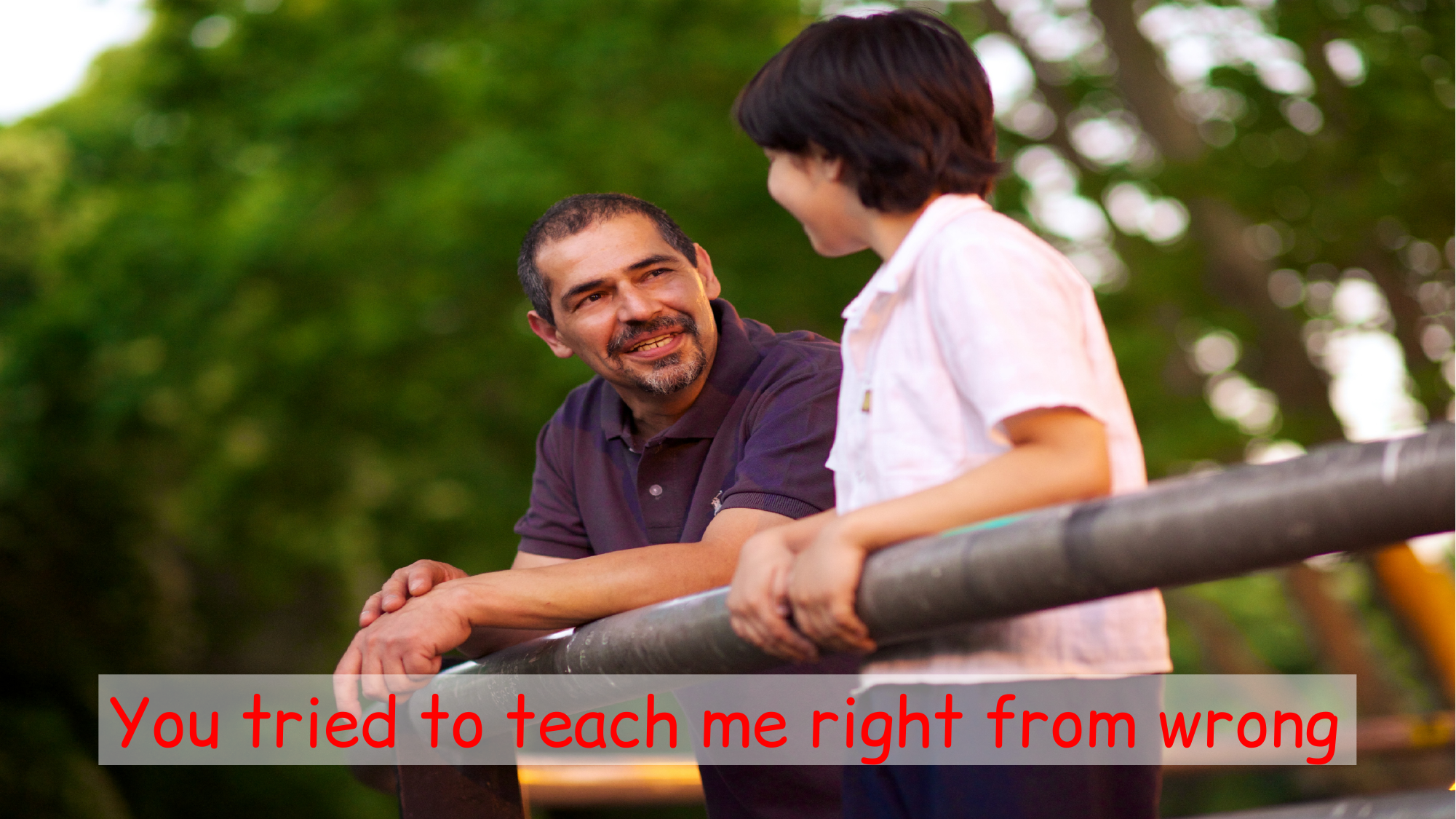

You tried to teach me right from wrong